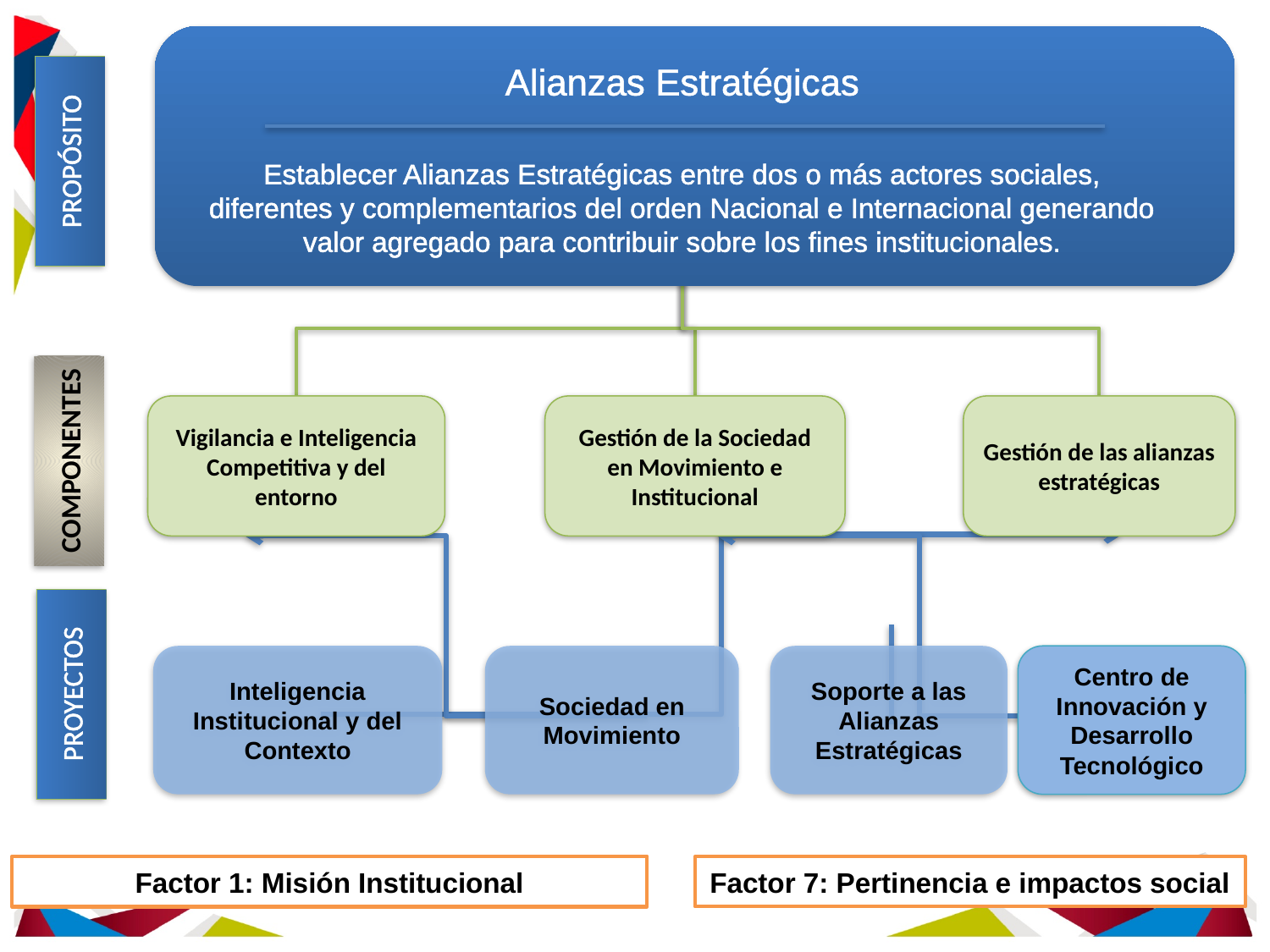

Alianzas Estratégicas

Establecer Alianzas Estratégicas entre dos o más actores sociales, diferentes y complementarios del orden Nacional e Internacional generando valor agregado para contribuir sobre los fines institucionales.
Alianzas Estratégicas
PROPÓSITO
Vigilancia e Inteligencia Competitiva y del entorno
Gestión de la Sociedad en Movimiento e Institucional
Gestión de las alianzas estratégicas
COMPONENTES
Inteligencia Institucional y del Contexto
Sociedad en Movimiento
Soporte a las Alianzas Estratégicas
Centro de Innovación y Desarrollo Tecnológico
PROYECTOS
Factor 1: Misión Institucional
Factor 7: Pertinencia e impactos social